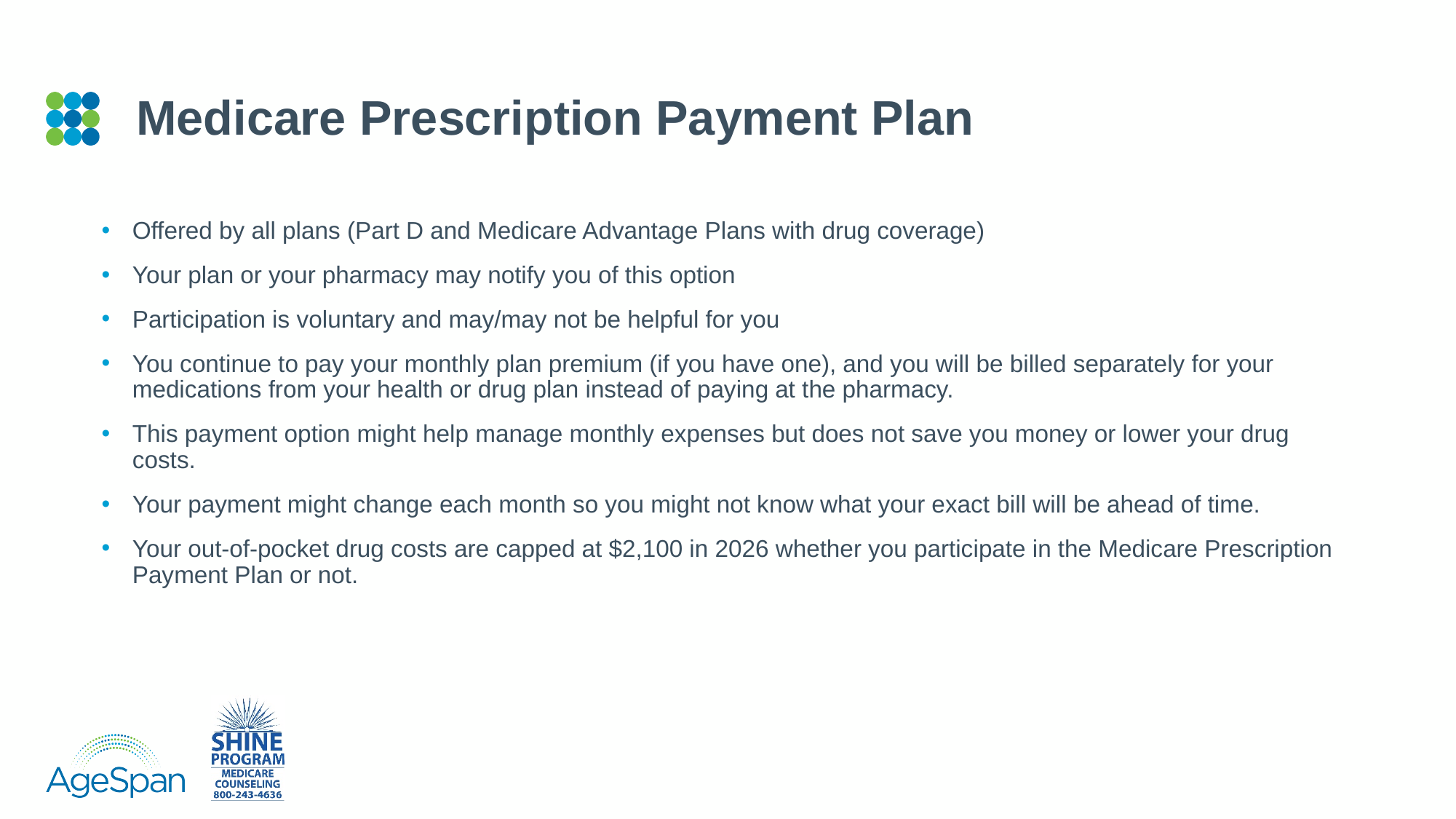

# Medicare Prescription Payment Plan
Offered by all plans (Part D and Medicare Advantage Plans with drug coverage)
Your plan or your pharmacy may notify you of this option
Participation is voluntary and may/may not be helpful for you
You continue to pay your monthly plan premium (if you have one), and you will be billed separately for your medications from your health or drug plan instead of paying at the pharmacy.
This payment option might help manage monthly expenses but does not save you money or lower your drug costs.
Your payment might change each month so you might not know what your exact bill will be ahead of time.
Your out-of-pocket drug costs are capped at $2,100 in 2026 whether you participate in the Medicare Prescription Payment Plan or not.